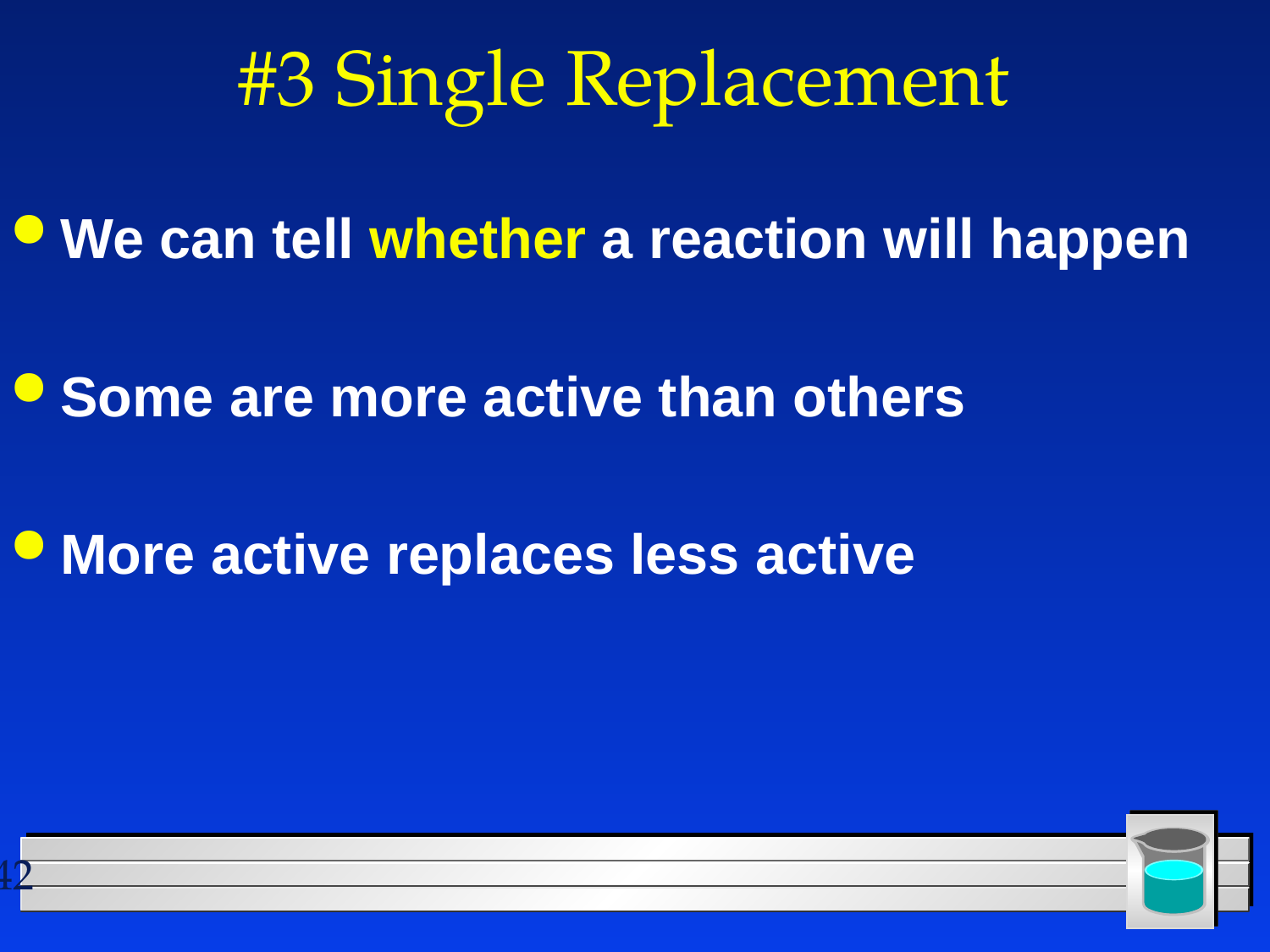

# #3 Single Replacement
We can tell whether a reaction will happen

Some are more active than others

More active replaces less active